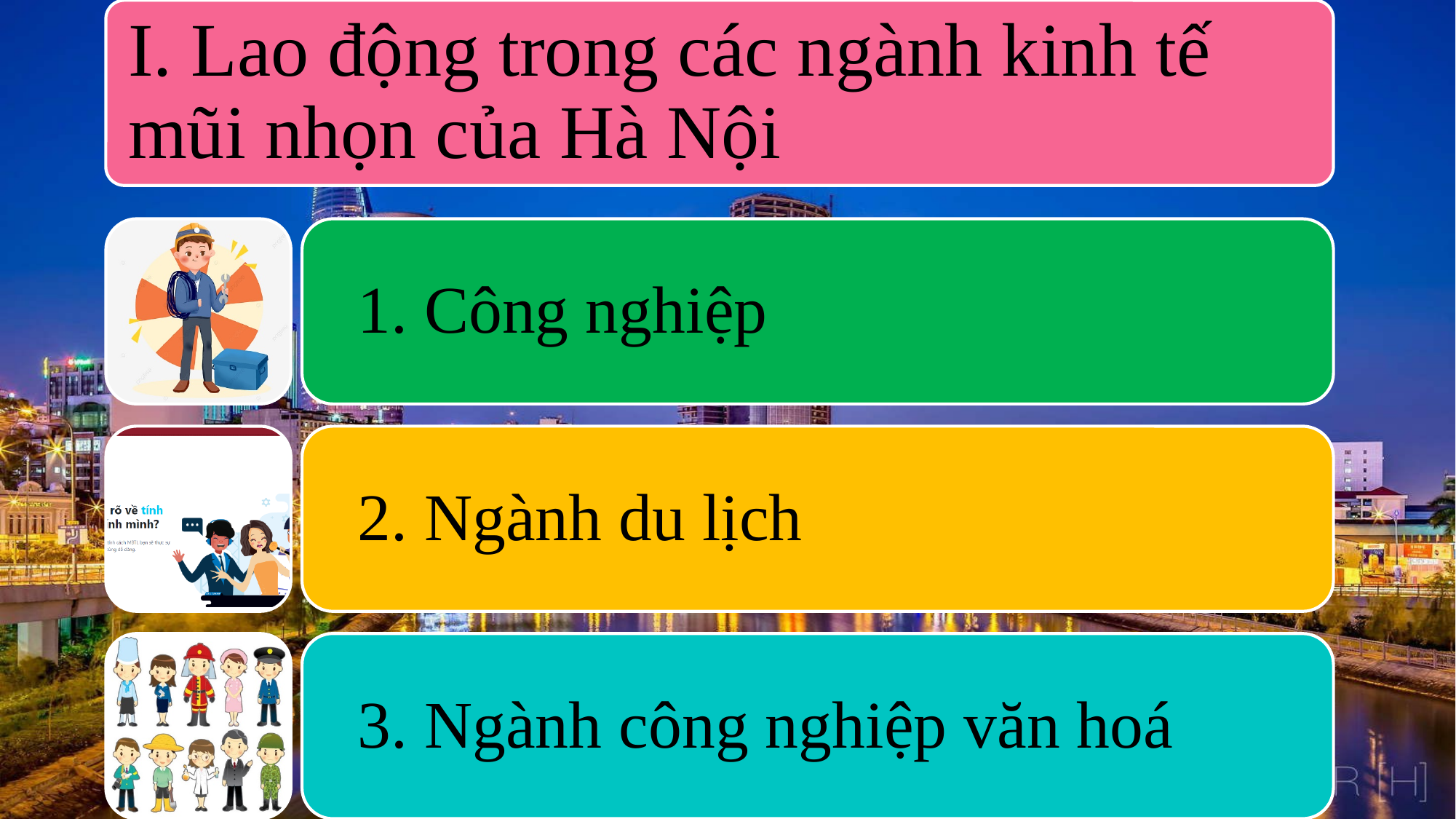

I. Lao động trong các ngành kinh tế mũi nhọn của Hà Nội
1. Công nghiệp
2. Ngành du lịch
3. Ngành công nghiệp văn hoá